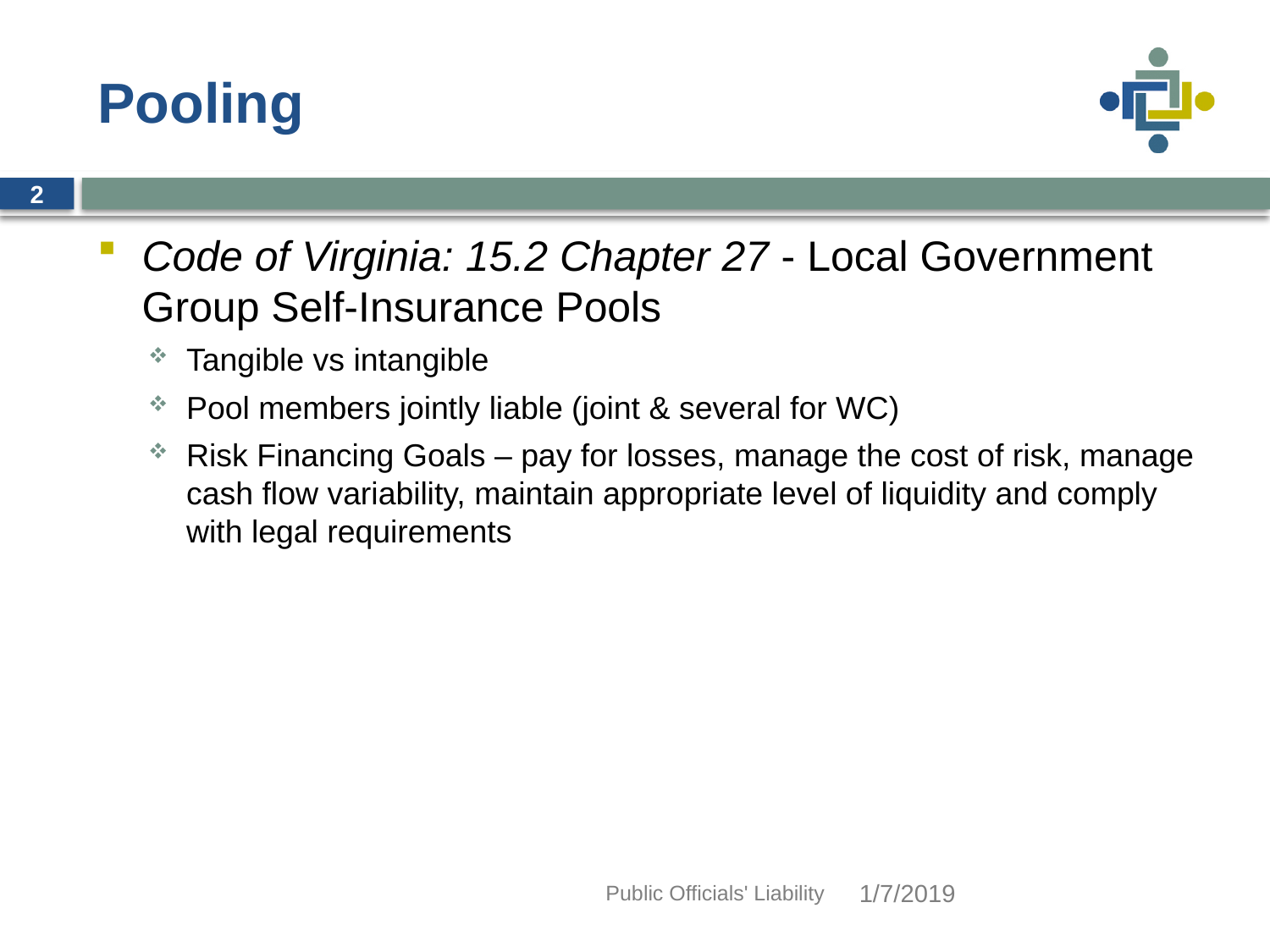

# Pooling
2
Code of Virginia: 15.2 Chapter 27 - Local Government Group Self-Insurance Pools
Tangible vs intangible
Pool members jointly liable (joint & several for WC)
Risk Financing Goals – pay for losses, manage the cost of risk, manage cash flow variability, maintain appropriate level of liquidity and comply with legal requirements

Public Officials' Liability
1/7/2019